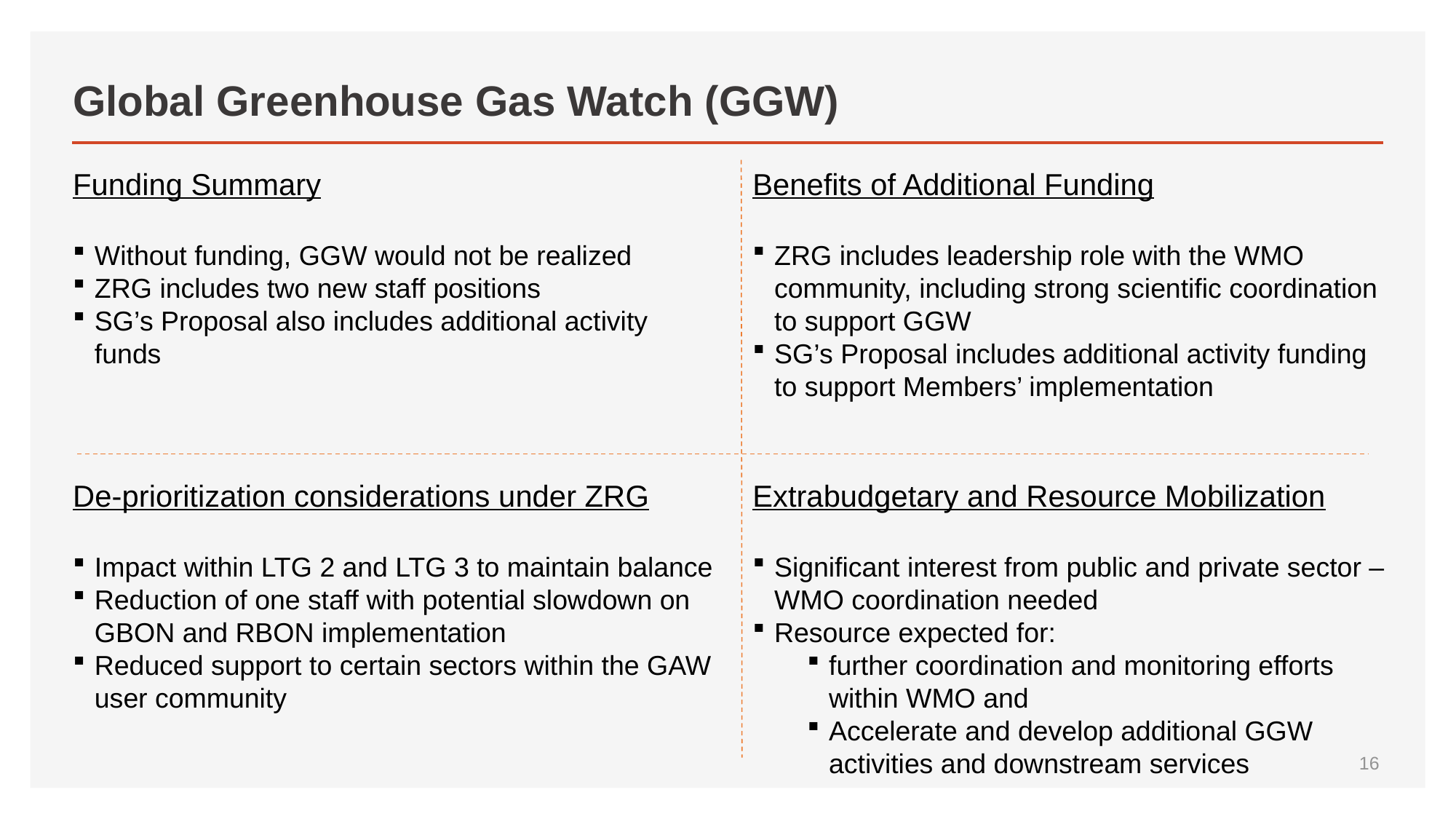

# Global Greenhouse Gas Watch (GGW)
Funding Summary

Without funding, GGW would not be realized
ZRG includes two new staff positions
SG’s Proposal also includes additional activity funds

Benefits of Additional Funding

ZRG includes leadership role with the WMO community, including strong scientific coordination to support GGW
SG’s Proposal includes additional activity funding to support Members’ implementation

De-prioritization considerations under ZRG

Impact within LTG 2 and LTG 3 to maintain balance
Reduction of one staff with potential slowdown on GBON and RBON implementation
Reduced support to certain sectors within the GAW user community

Extrabudgetary and Resource Mobilization

Significant interest from public and private sector – WMO coordination needed
Resource expected for:
further coordination and monitoring efforts within WMO and
Accelerate and develop additional GGW activities and downstream services
16